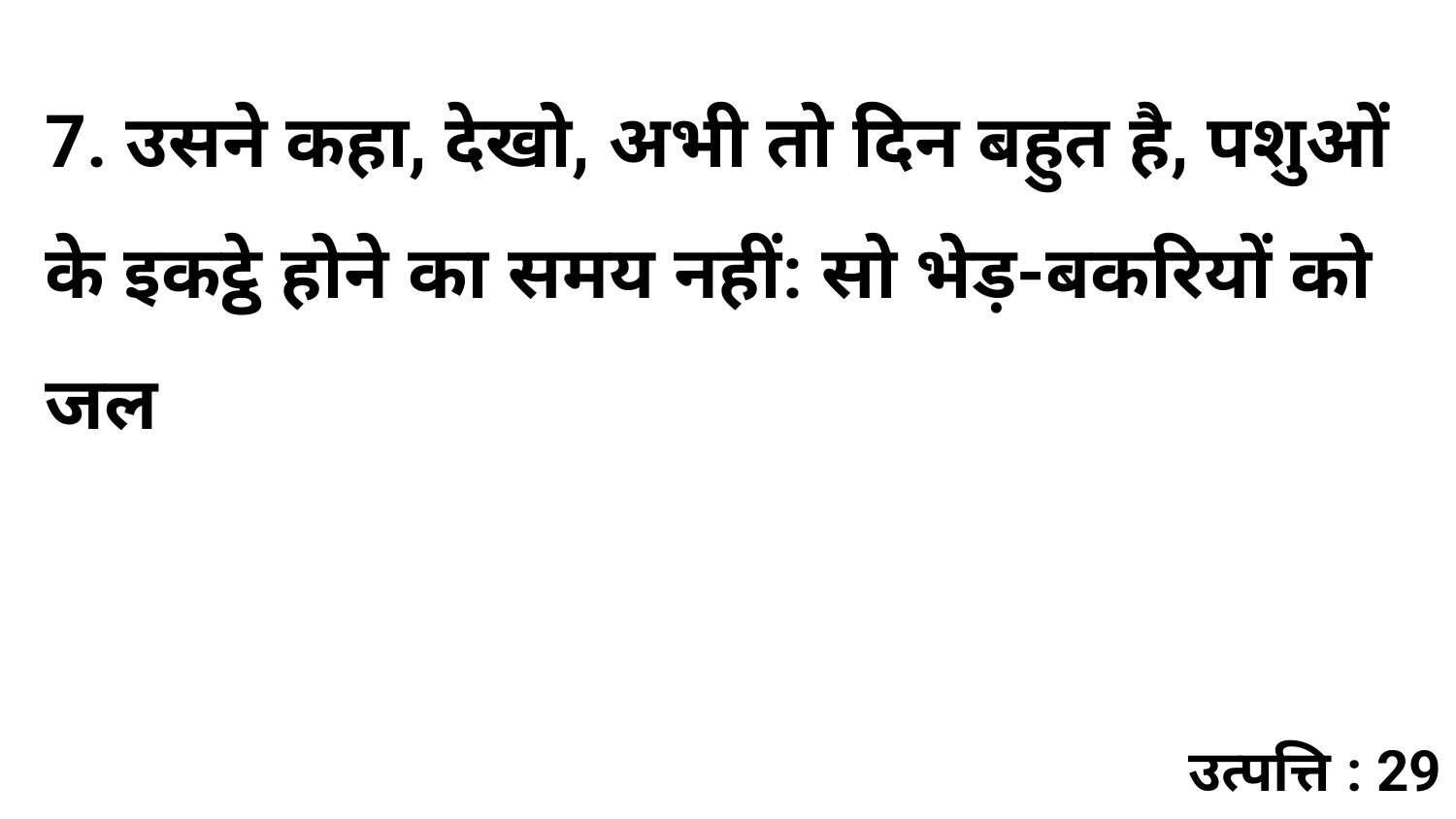

7. उसने कहा, देखो, अभी तो दिन बहुत है, पशुओं के इकट्ठे होने का समय नहीं: सो भेड़-बकरियों को जल
उत्पत्ति : 29